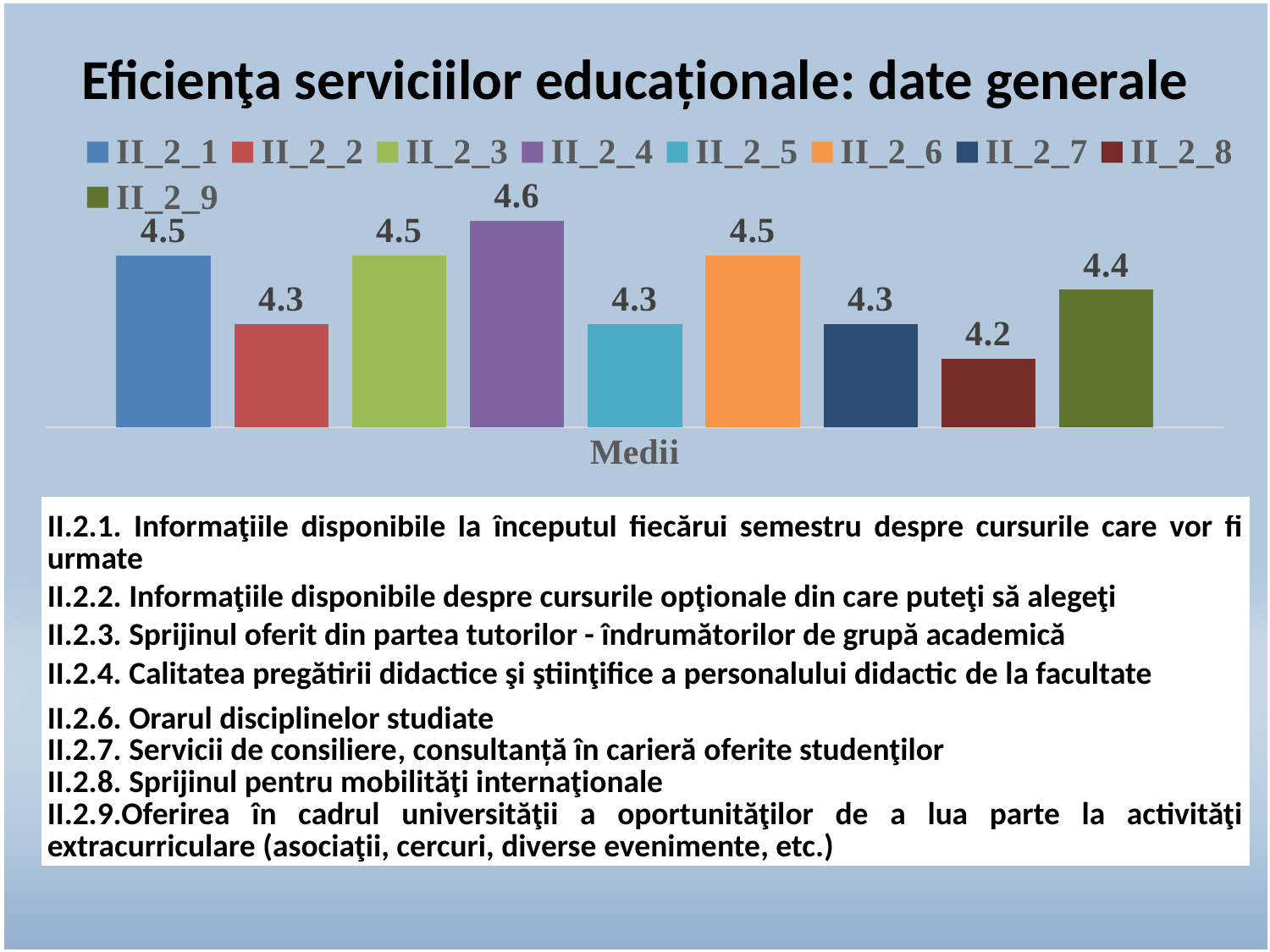

# Eficienţa serviciilor educaționale: date generale

### Chart

| Category | II_2_1 | II_2_2 | II_2_3 | II_2_4 | II_2_5 | II_2_6 | II_2_7 | II_2_8 | II_2_9 |
|---|---|---|---|---|---|---|---|---|---|
| Medii | 4.5 | 4.3 | 4.5 | 4.6 | 4.3 | 4.5 | 4.3 | 4.2 | 4.4 |
|  |
| --- |
| II.2.1. Informaţiile disponibile la începutul fiecărui semestru despre cursurile care vor fi urmate |
|  |
| II.2.2. Informaţiile disponibile despre cursurile opţionale din care puteţi să alegeţi |
|  |
| II.2.3. Sprijinul oferit din partea tutorilor - îndrumătorilor de grupă academică |
|  |
| II.2.4. Calitatea pregătirii didactice şi ştiinţifice a personalului didactic de la facultate |
|  |
| II.2.5. Facilitarea de către facultate a participării studenţilor la stagii de practică în domeniu |
| II.2.6. Orarul disciplinelor studiate |
| II.2.7. Servicii de consiliere, consultanță în carieră oferite studenţilor |
| II.2.8. Sprijinul pentru mobilităţi internaţionale |
| II.2.9.Oferirea în cadrul universităţii a oportunităţilor de a lua parte la activităţi extracurriculare (asociaţii, cercuri, diverse evenimente, etc.) |